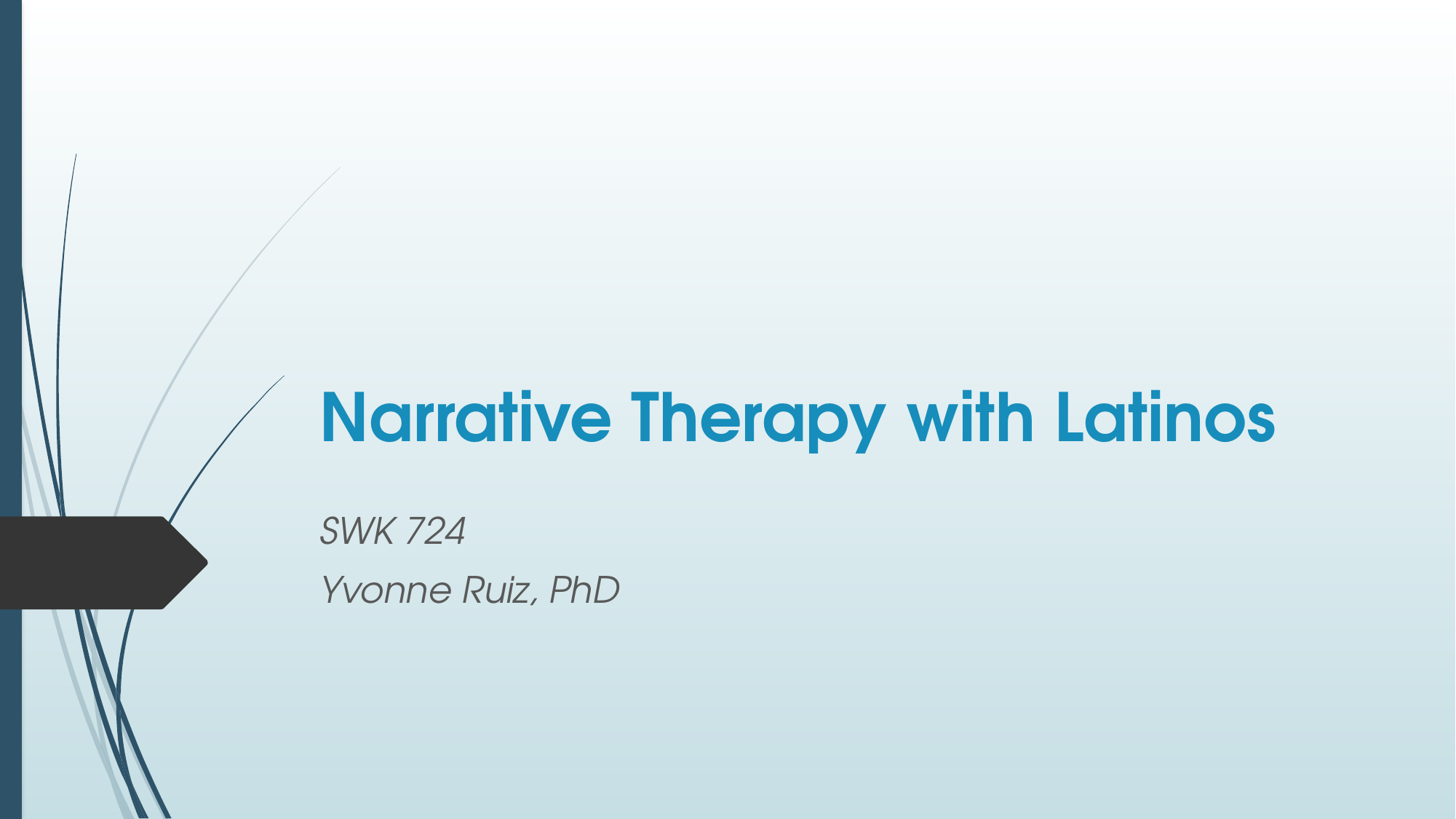

# Narrative Therapy with Latinos
SWK 724
Yvonne Ruiz, PhD